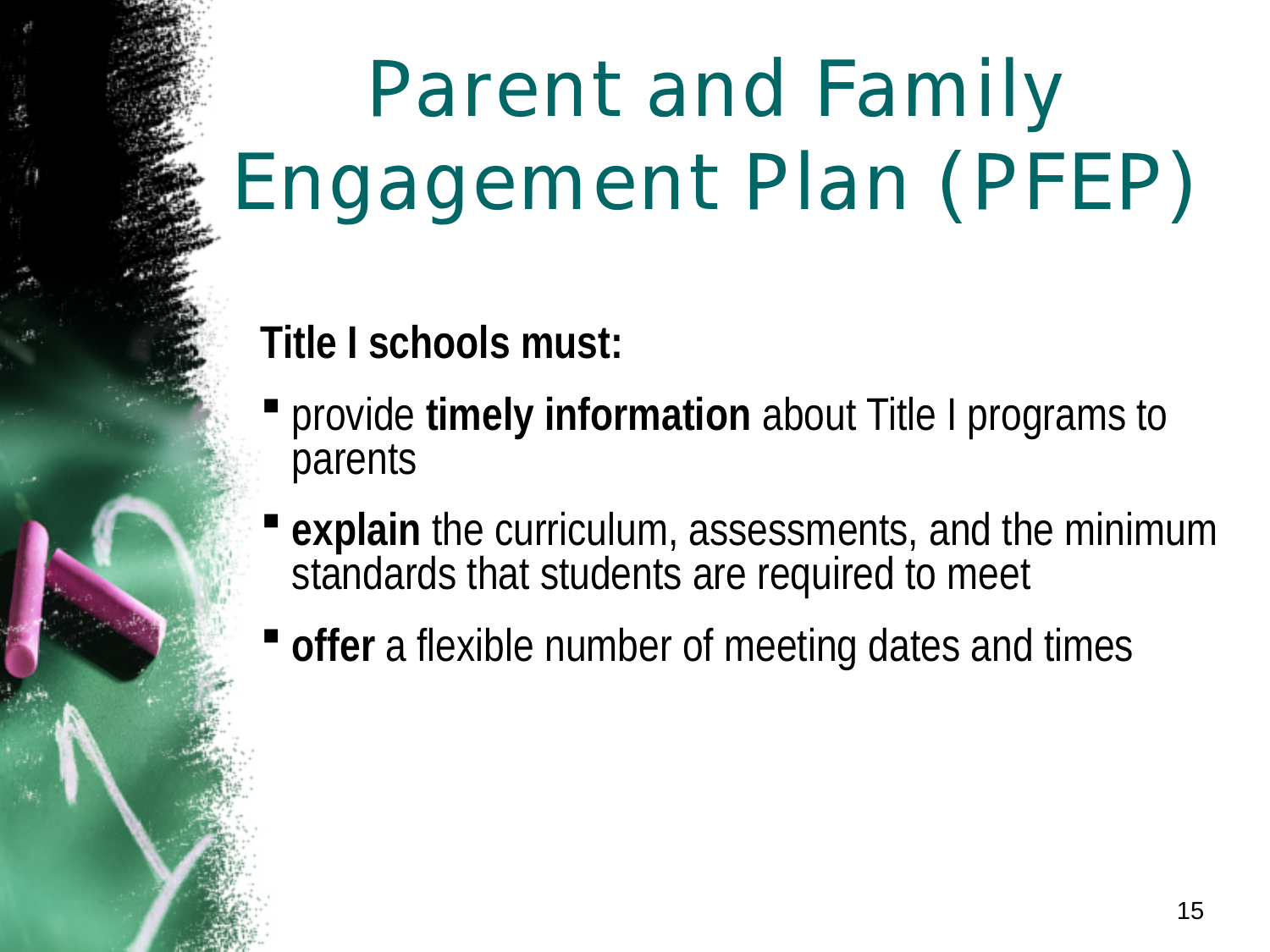

# Parent and Family Engagement Plan (PFEP)
Title I schools must:
provide timely information about Title I programs to parents
explain the curriculum, assessments, and the minimum standards that students are required to meet
offer a flexible number of meeting dates and times
15